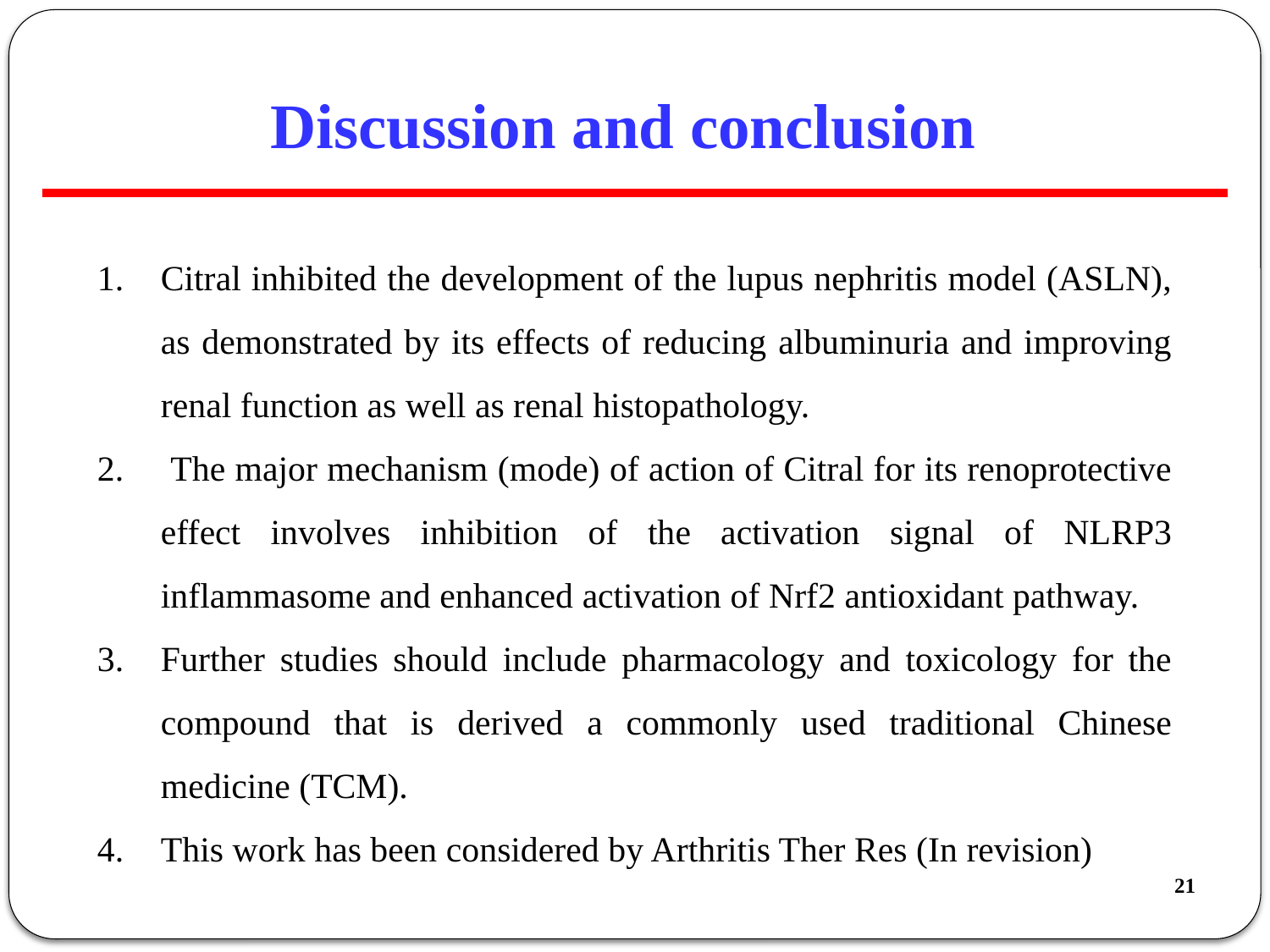

Discussion and conclusion
Citral inhibited the development of the lupus nephritis model (ASLN), as demonstrated by its effects of reducing albuminuria and improving renal function as well as renal histopathology.
 The major mechanism (mode) of action of Citral for its renoprotective effect involves inhibition of the activation signal of NLRP3 inflammasome and enhanced activation of Nrf2 antioxidant pathway.
Further studies should include pharmacology and toxicology for the compound that is derived a commonly used traditional Chinese medicine (TCM).
This work has been considered by Arthritis Ther Res (In revision)
21